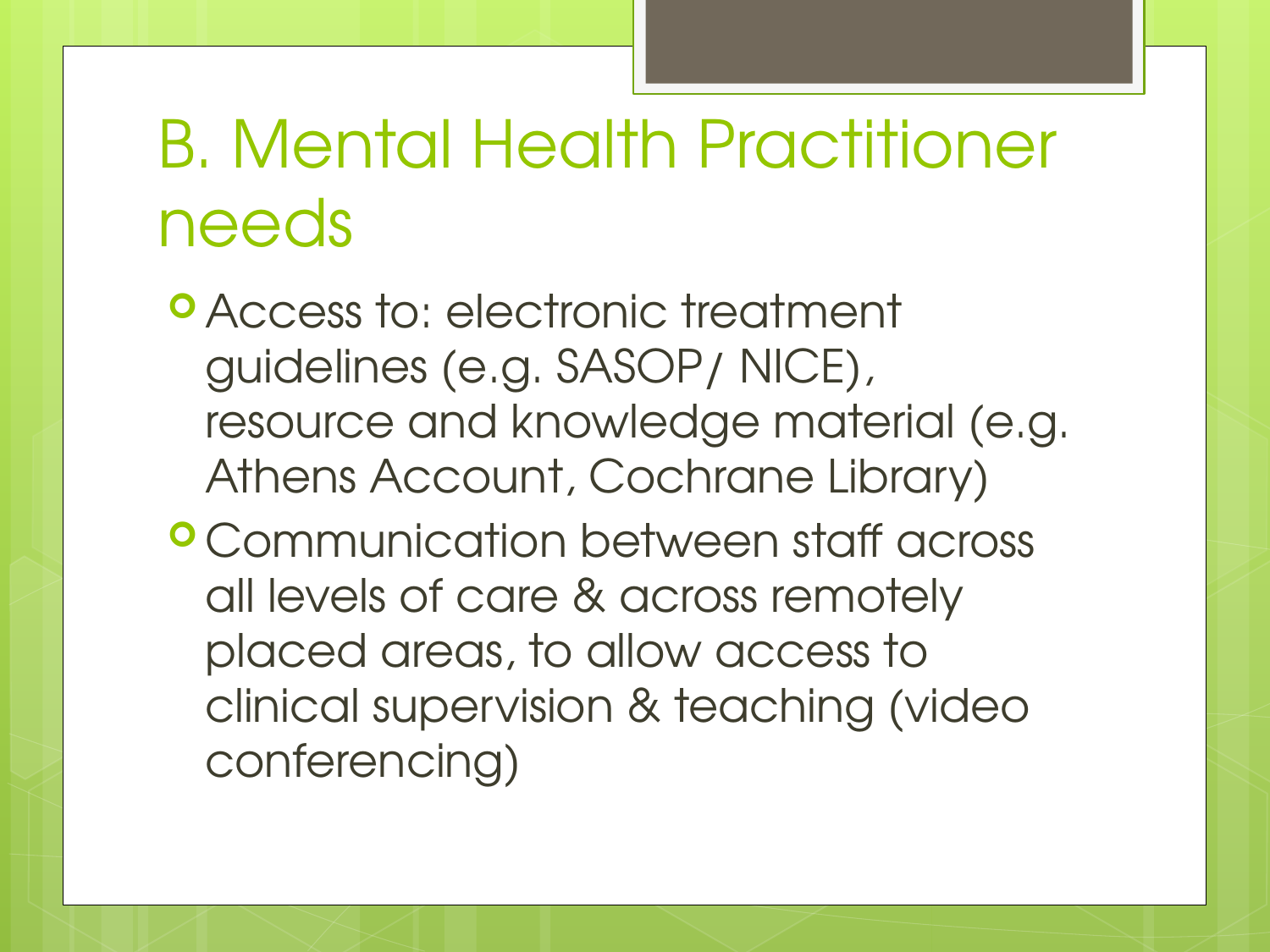

# B. Mental Health Practitioner needs
Access to: electronic treatment guidelines (e.g. SASOP/ NICE), resource and knowledge material (e.g. Athens Account, Cochrane Library)
Communication between staff across all levels of care & across remotely placed areas, to allow access to clinical supervision & teaching (video conferencing)